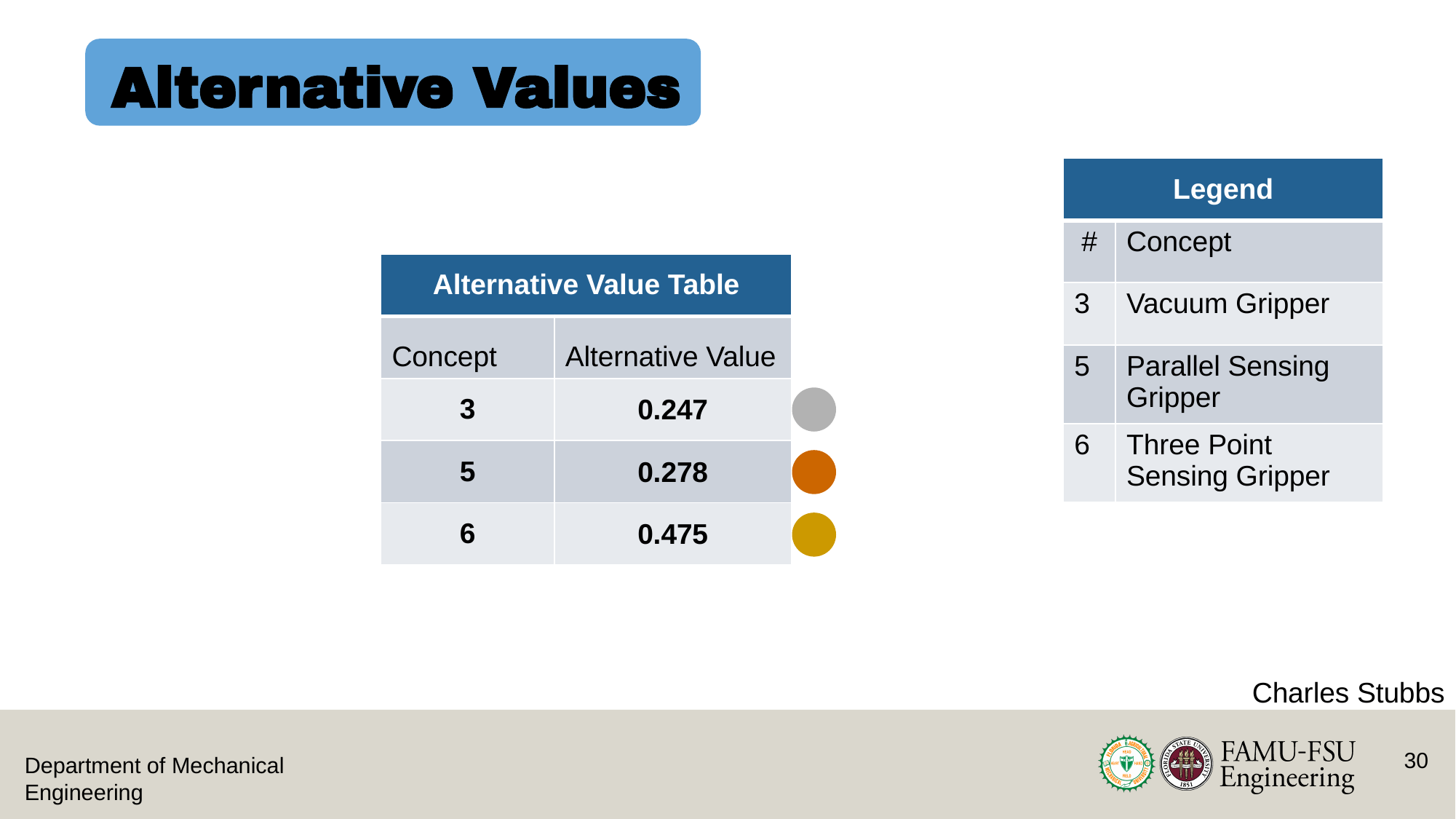

# Alternative Values

| Legend |  |
| --- | --- |
| # | Concept |
| 3 | Vacuum Gripper |
| 5 | Parallel Sensing Gripper |
| 6 | Three Point Sensing Gripper |
| Alternative Value Table |  |
| --- | --- |
| Concept | Alternative Value |
| 3 | 0.247 |
| 5 | 0.278 |
| 6 | 0.475 |

Charles Stubbs
30